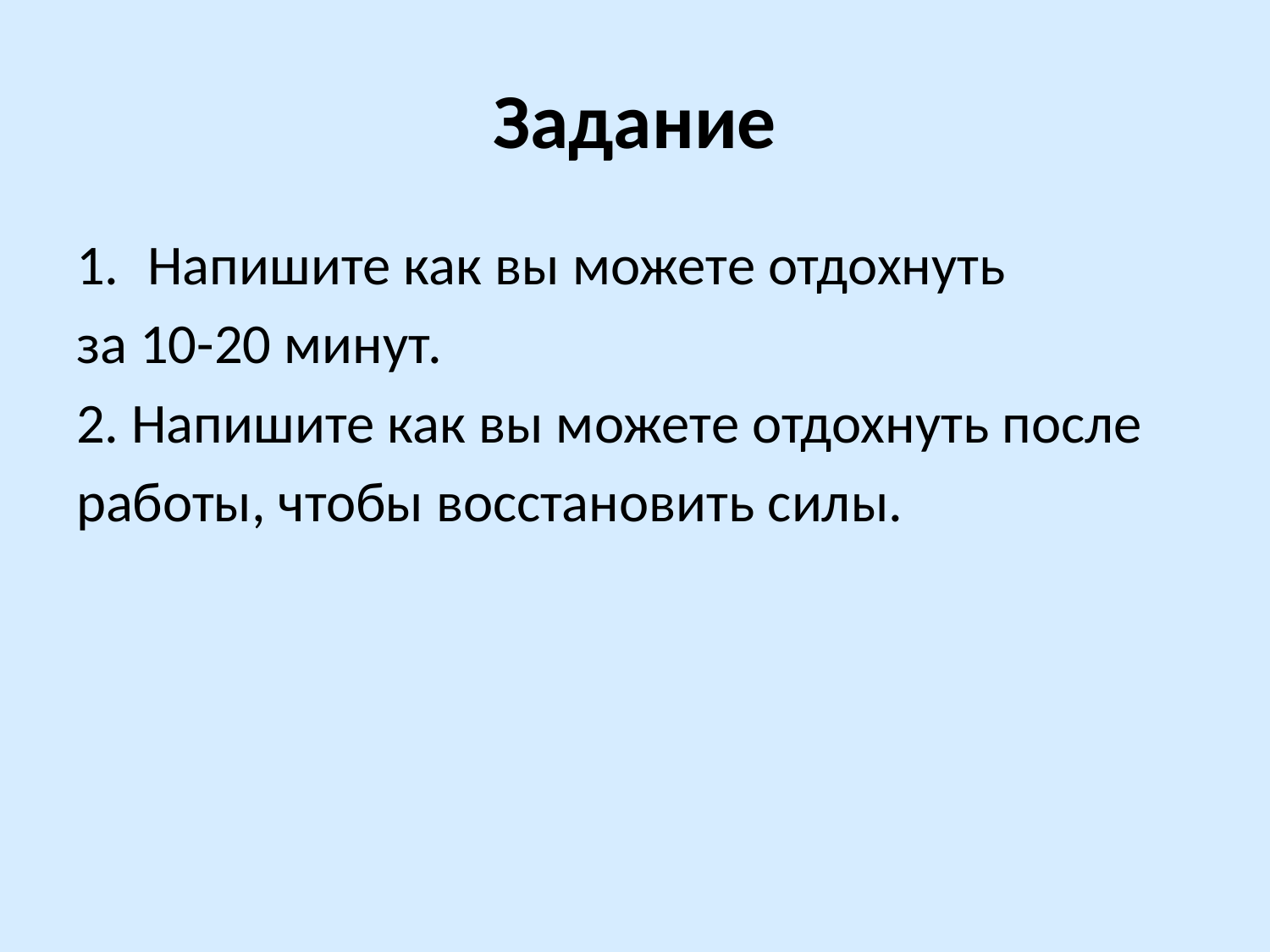

# Задание
Напишите как вы можете отдохнуть
за 10-20 минут.
2. Напишите как вы можете отдохнуть после
работы, чтобы восстановить силы.